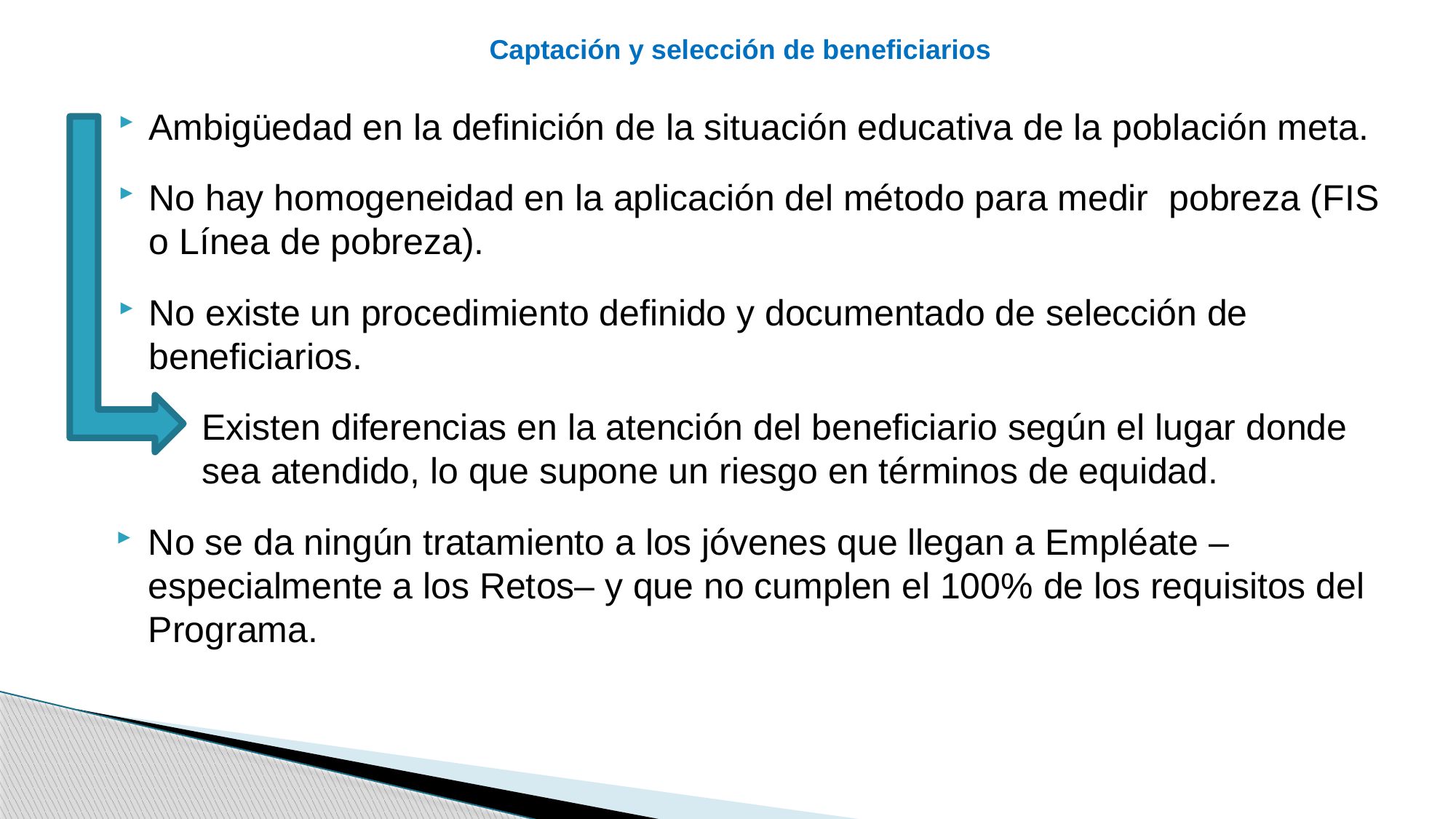

# Captación y selección de beneficiarios
Ambigüedad en la definición de la situación educativa de la población meta.
No hay homogeneidad en la aplicación del método para medir  pobreza (FIS o Línea de pobreza).
No existe un procedimiento definido y documentado de selección de beneficiarios.
Existen diferencias en la atención del beneficiario según el lugar donde sea atendido, lo que supone un riesgo en términos de equidad.
No se da ningún tratamiento a los jóvenes que llegan a Empléate –especialmente a los Retos– y que no cumplen el 100% de los requisitos del Programa.